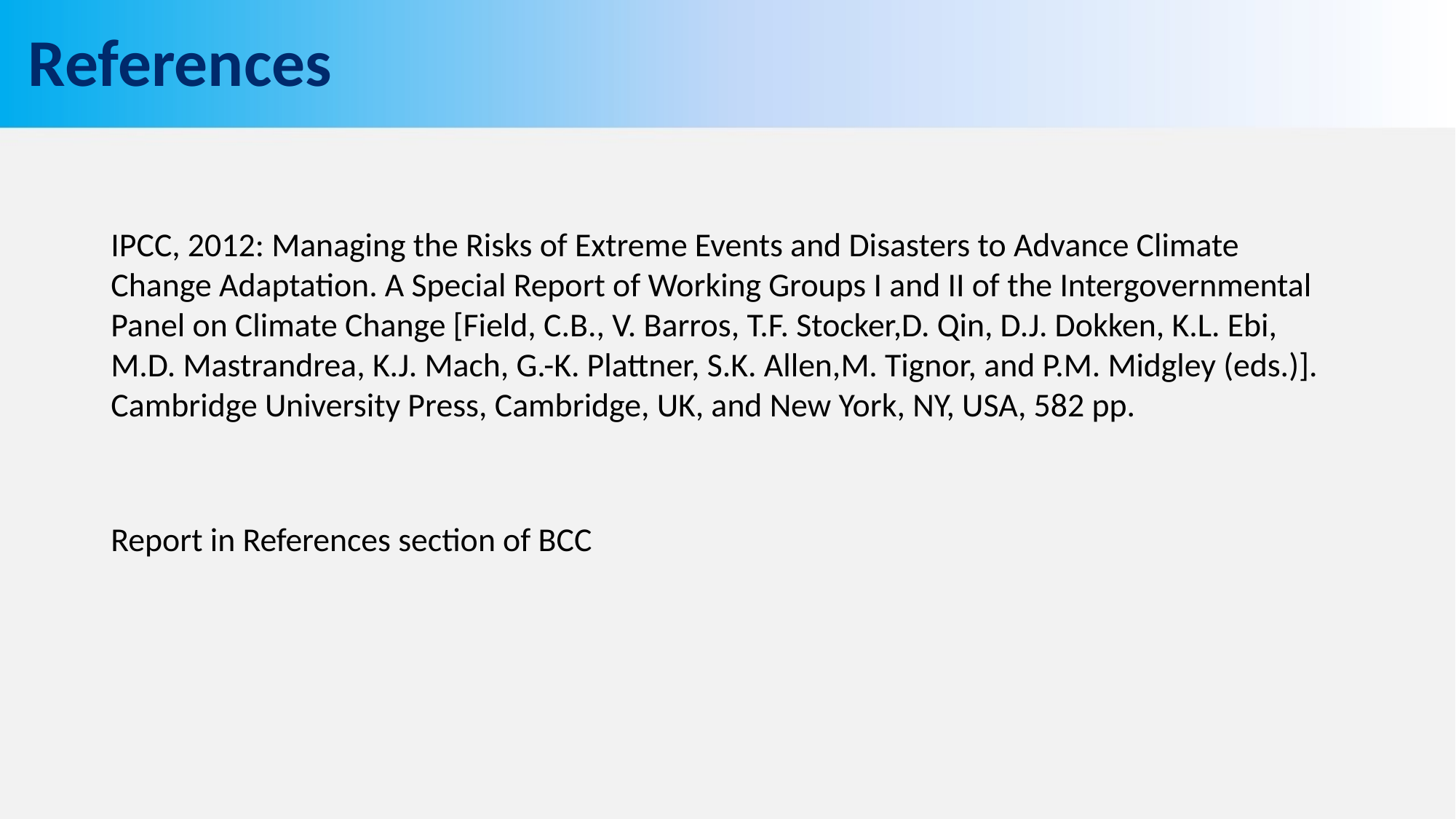

# References
IPCC, 2012: Managing the Risks of Extreme Events and Disasters to Advance Climate Change Adaptation. A Special Report of Working Groups I and II of the Intergovernmental Panel on Climate Change [Field, C.B., V. Barros, T.F. Stocker,D. Qin, D.J. Dokken, K.L. Ebi, M.D. Mastrandrea, K.J. Mach, G.-K. Plattner, S.K. Allen,M. Tignor, and P.M. Midgley (eds.)]. Cambridge University Press, Cambridge, UK, and New York, NY, USA, 582 pp.

Report in References section of BCC